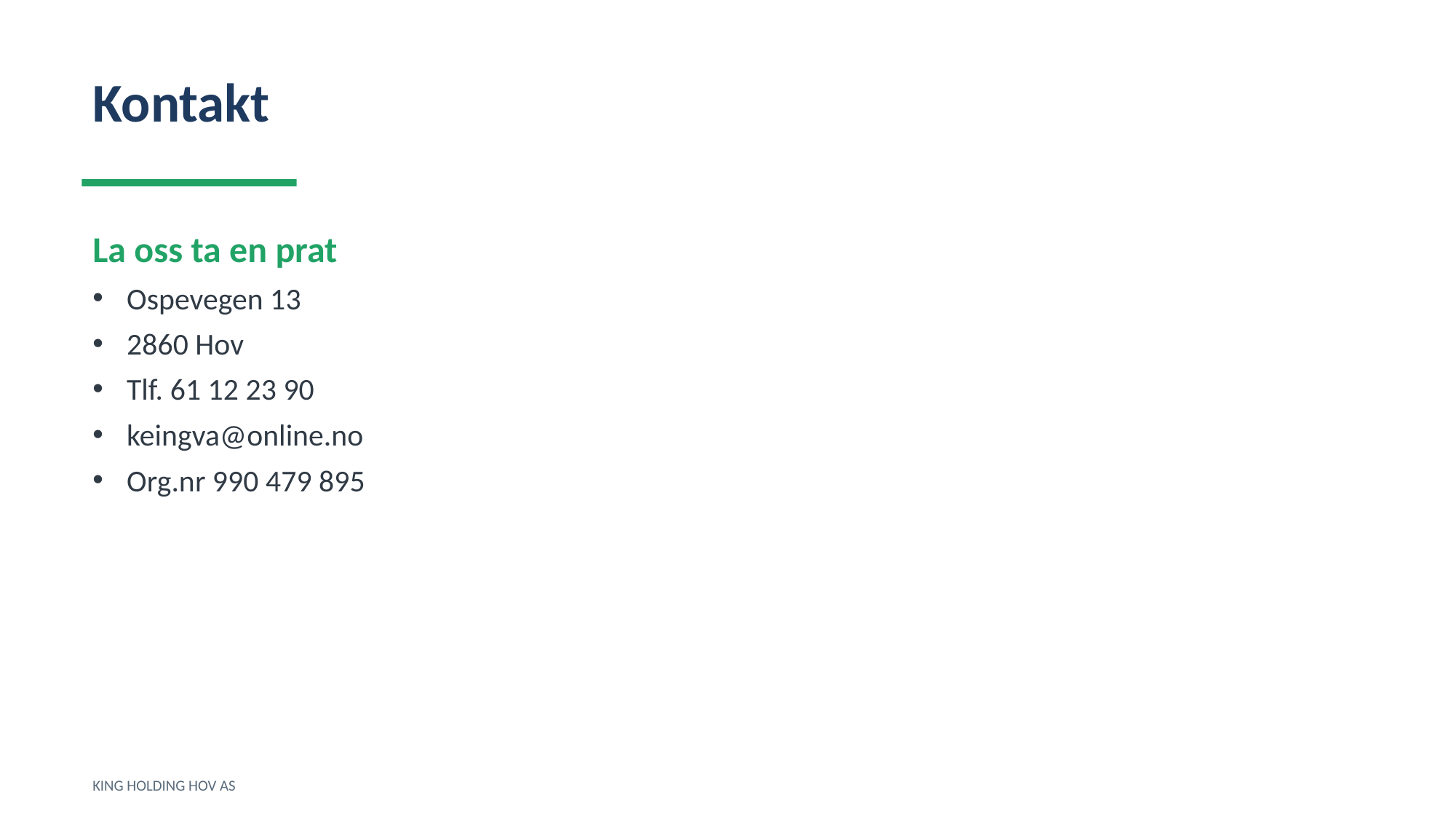

Kontakt

La oss ta en prat
Ospevegen 13
2860 Hov
Tlf. 61 12 23 90
keingva@online.no
Org.nr 990 479 895
KING HOLDING HOV AS